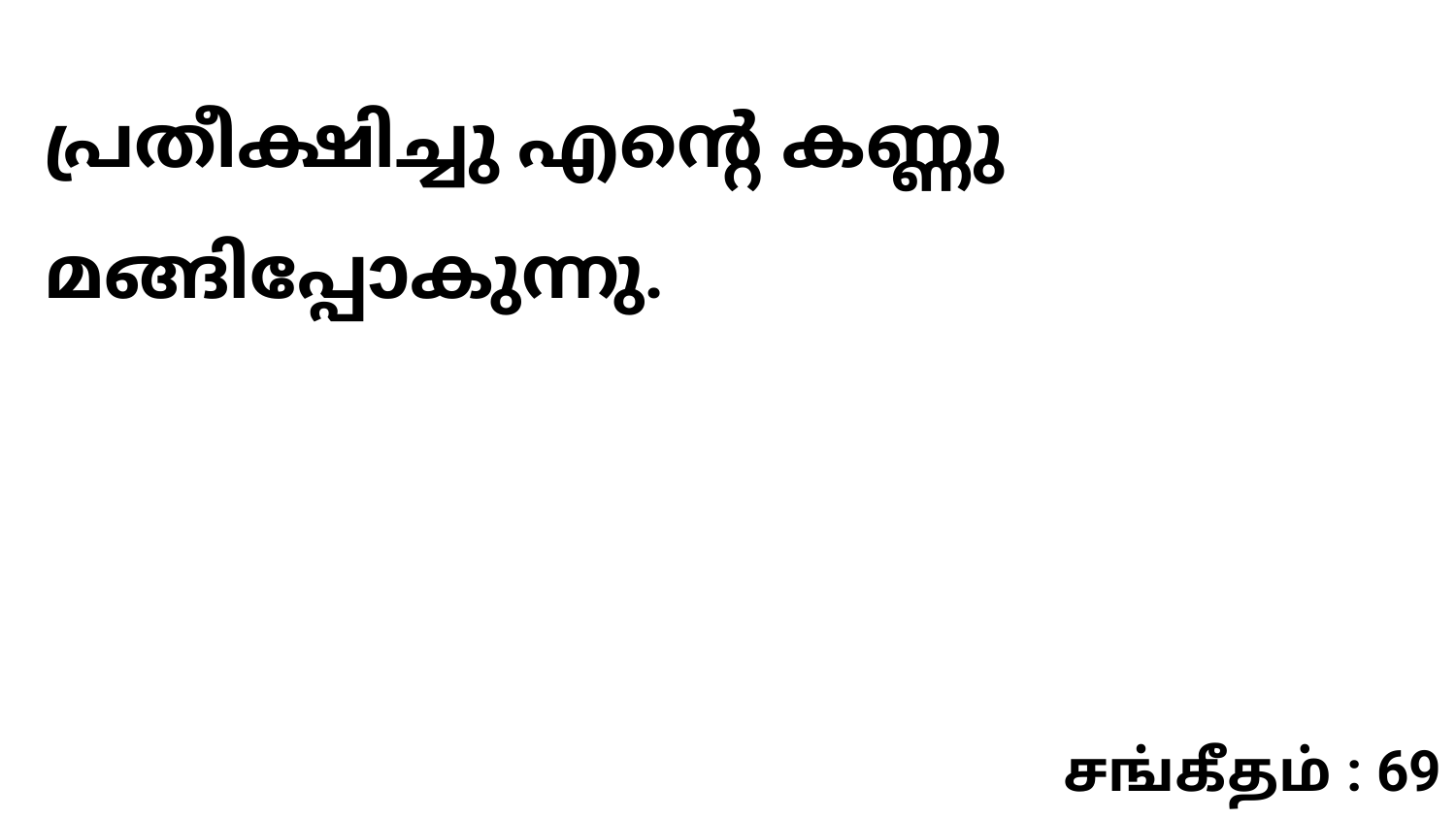

പ്രതീക്ഷിച്ചു എന്റെ കണ്ണു മങ്ങിപ്പോകുന്നു.
சங்கீதம் : 69